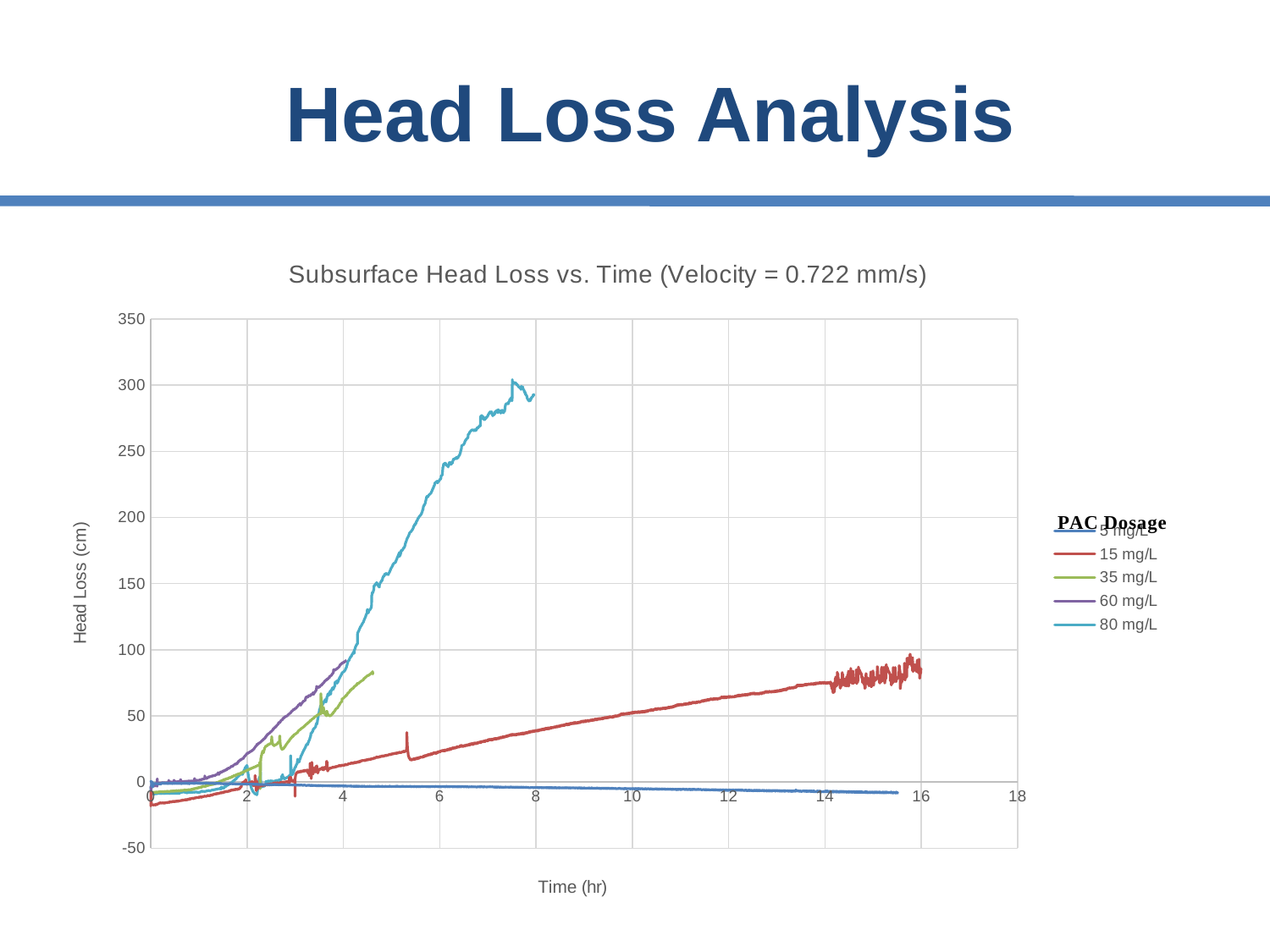

# Head Loss Analysis

### Chart: Subsurface Head Loss vs. Time (Velocity = 0.722 mm/s)

| Category | 5 mg/L | 15 mg/L | 35 mg/L | 60 mg/L | 80 mg/L |
|---|---|---|---|---|---|